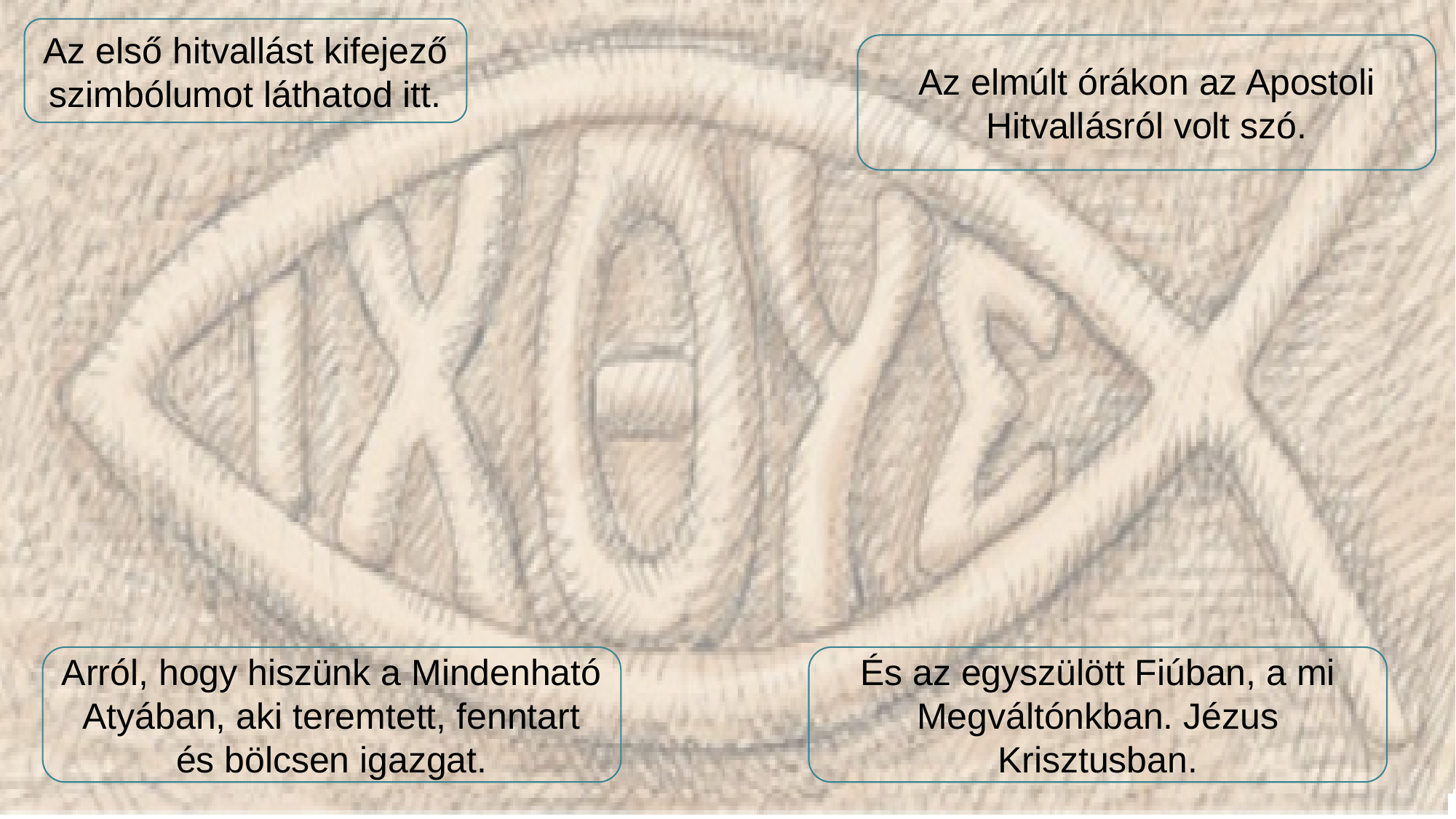

Az első hitvallást kifejező szimbólumot láthatod itt.
Az elmúlt órákon az Apostoli Hitvallásról volt szó.
Arról, hogy hiszünk a Mindenható Atyában, aki teremtett, fenntart és bölcsen igazgat.
És az egyszülött Fiúban, a mi Megváltónkban. Jézus Krisztusban.